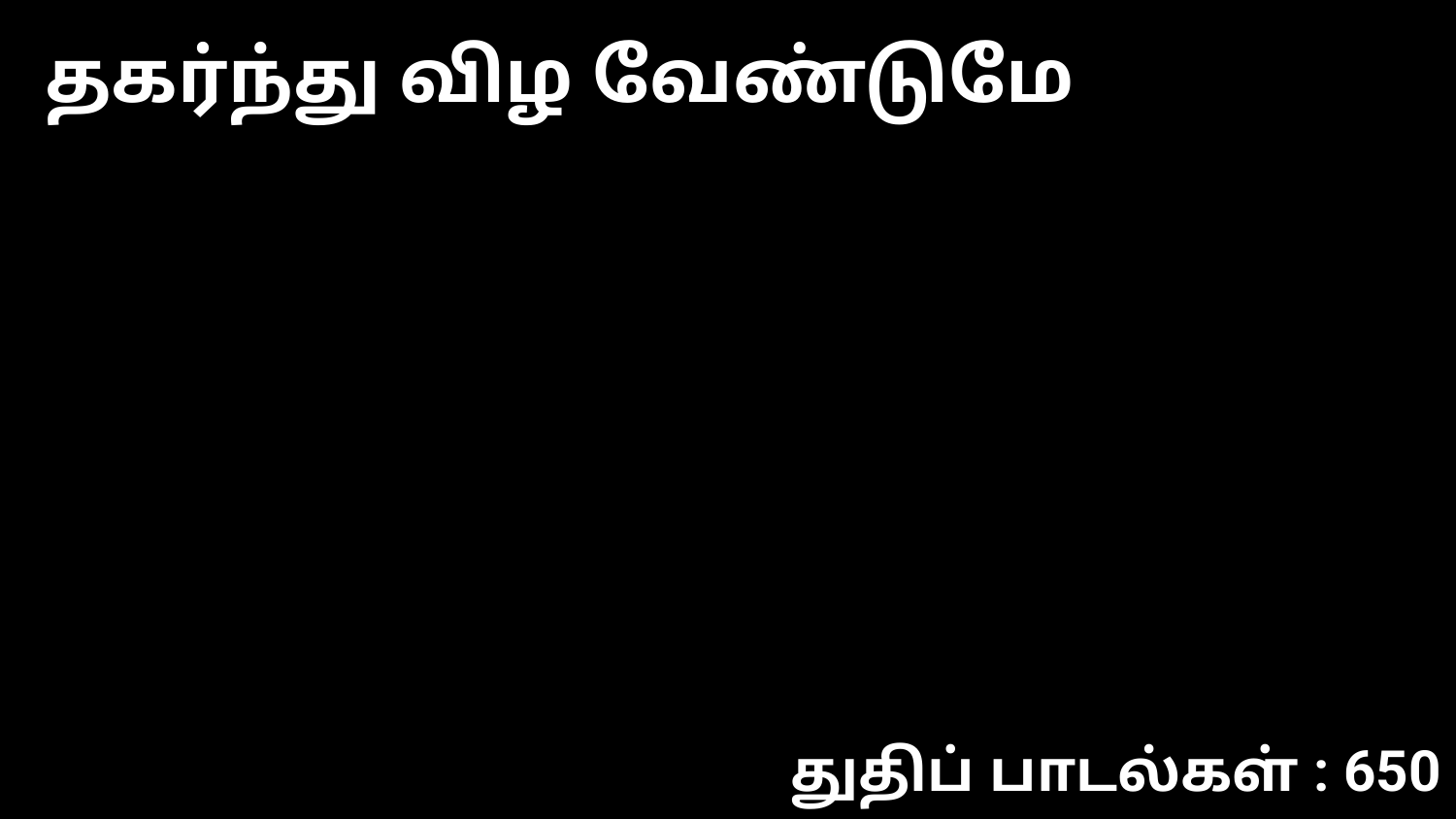

தகர்ந்து விழ வேண்டுமே
துதிப் பாடல்கள் : 650